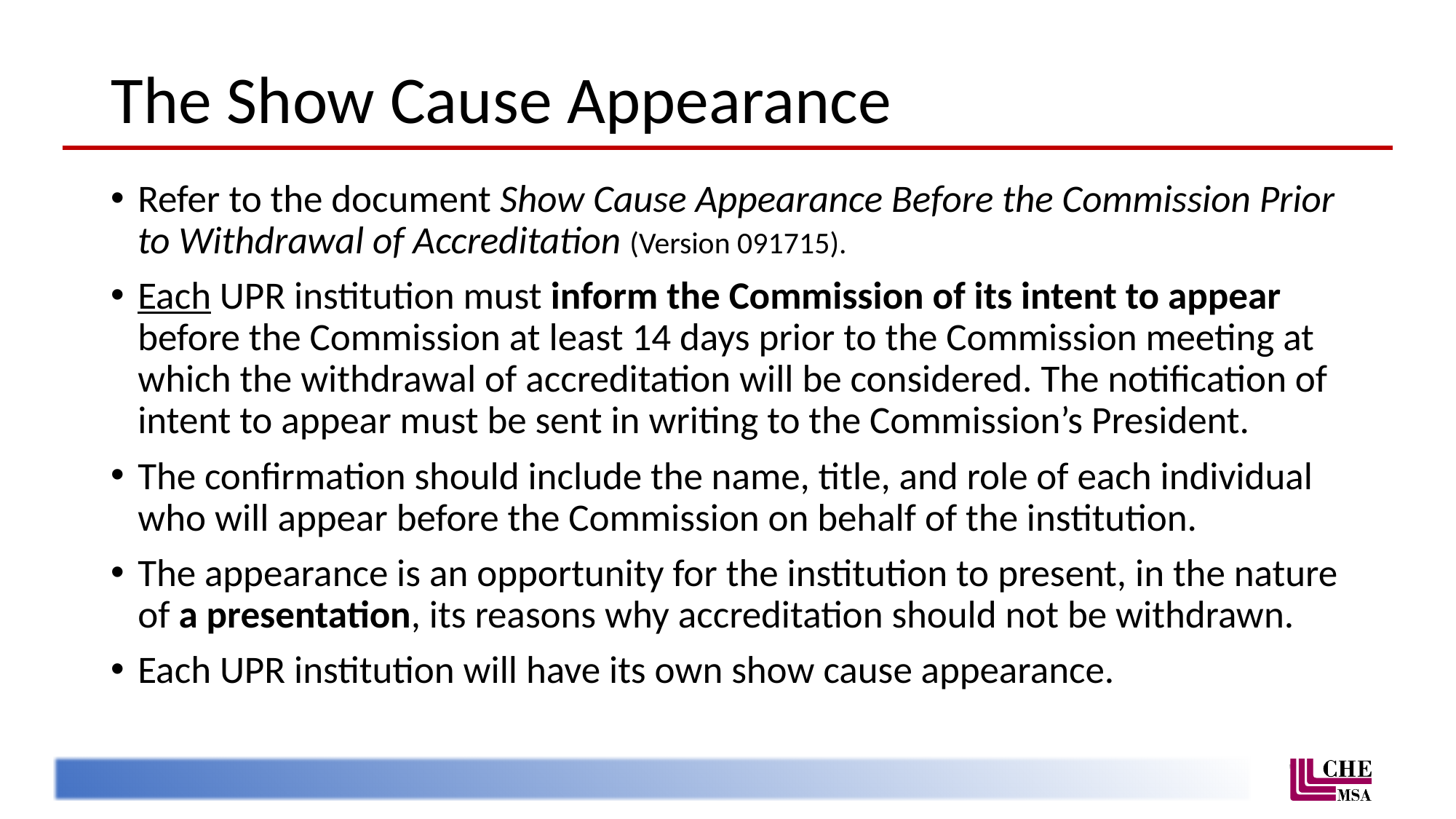

# The Show Cause Appearance
Refer to the document Show Cause Appearance Before the Commission Prior to Withdrawal of Accreditation (Version 091715).
Each UPR institution must inform the Commission of its intent to appear before the Commission at least 14 days prior to the Commission meeting at which the withdrawal of accreditation will be considered. The notification of intent to appear must be sent in writing to the Commission’s President.
The confirmation should include the name, title, and role of each individual who will appear before the Commission on behalf of the institution.
The appearance is an opportunity for the institution to present, in the nature of a presentation, its reasons why accreditation should not be withdrawn.
Each UPR institution will have its own show cause appearance.